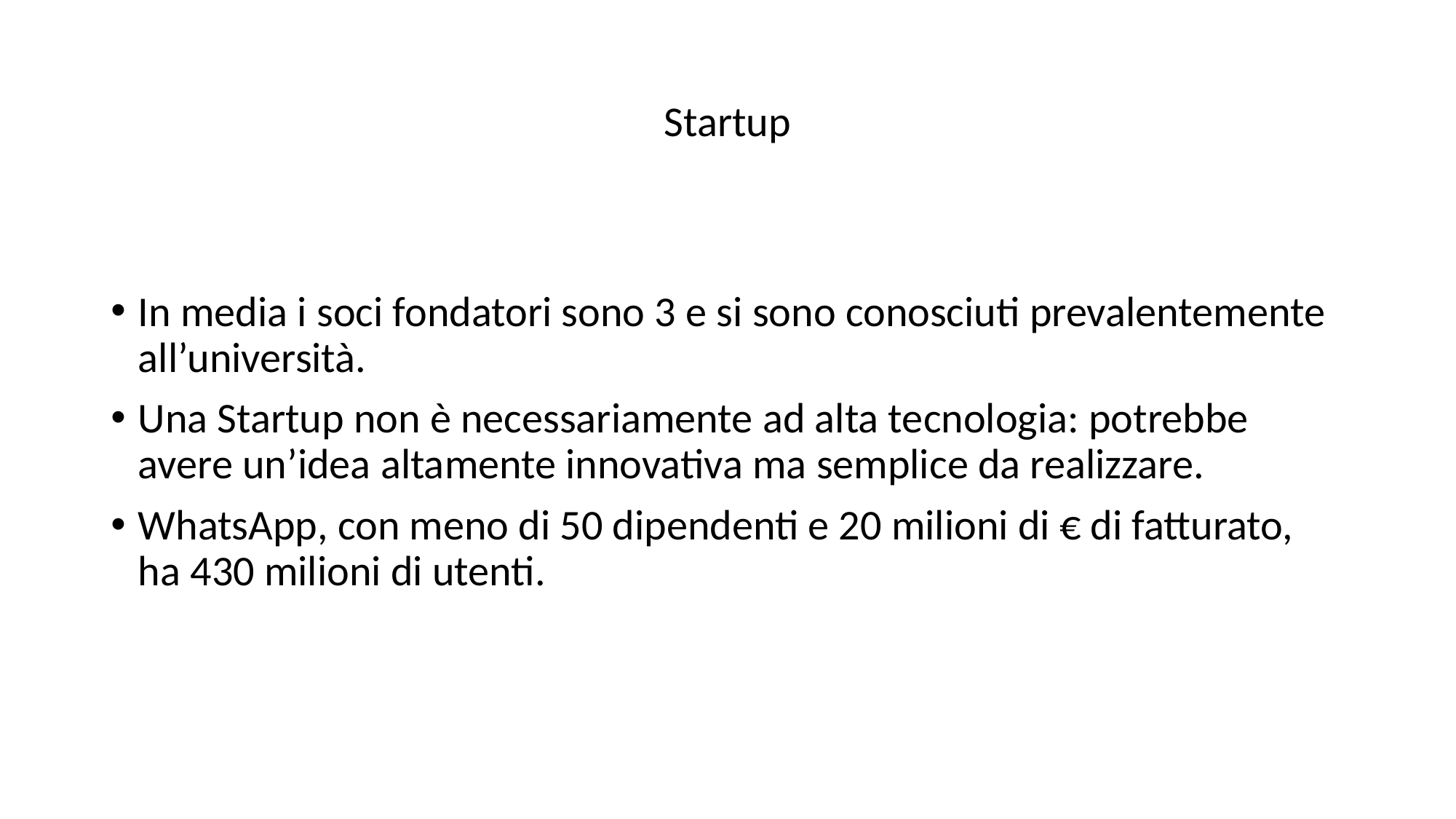

# Startup

In media i soci fondatori sono 3 e si sono conosciuti prevalentemente all’università.
Una Startup non è necessariamente ad alta tecnologia: potrebbe avere un’idea altamente innovativa ma semplice da realizzare.
WhatsApp, con meno di 50 dipendenti e 20 milioni di € di fatturato, ha 430 milioni di utenti.